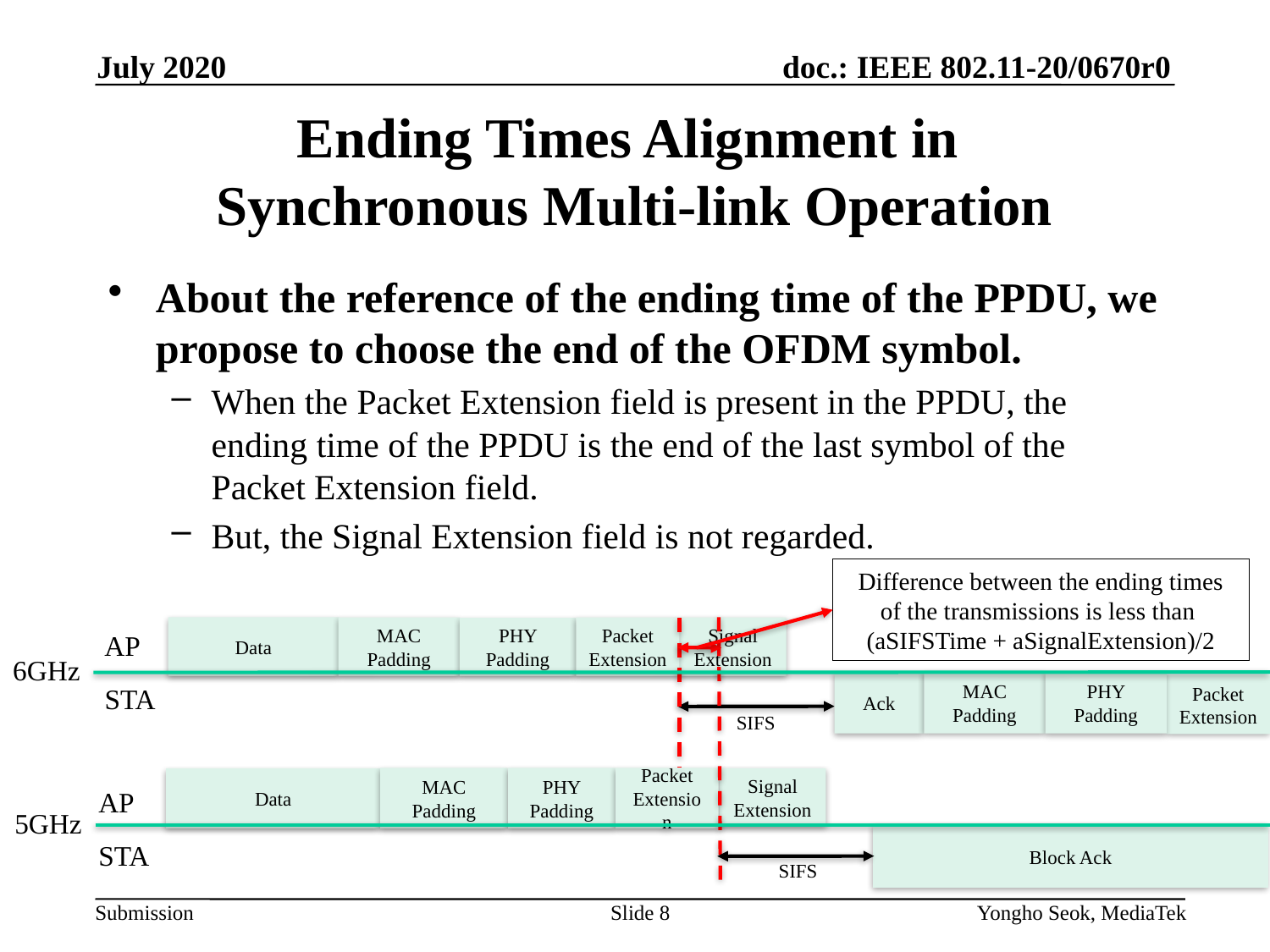

July 2020
# Ending Times Alignment in Synchronous Multi-link Operation
About the reference of the ending time of the PPDU, we propose to choose the end of the OFDM symbol.
When the Packet Extension field is present in the PPDU, the ending time of the PPDU is the end of the last symbol of the Packet Extension field.
But, the Signal Extension field is not regarded.

Difference between the ending times of the transmissions is less than
(aSIFSTime + aSignalExtension)/2
Data
Packet
Extension
MAC Padding
Signal
Extension
PHY Padding
AP
6GHz
MAC Padding
PHY Padding
Ack
STA
Packet
Extension
SIFS
Packet
Extension
MAC Padding
PHY Padding
Signal
Extension
Data
AP
5GHz
Block Ack
STA
SIFS
Slide 8
Yongho Seok, MediaTek